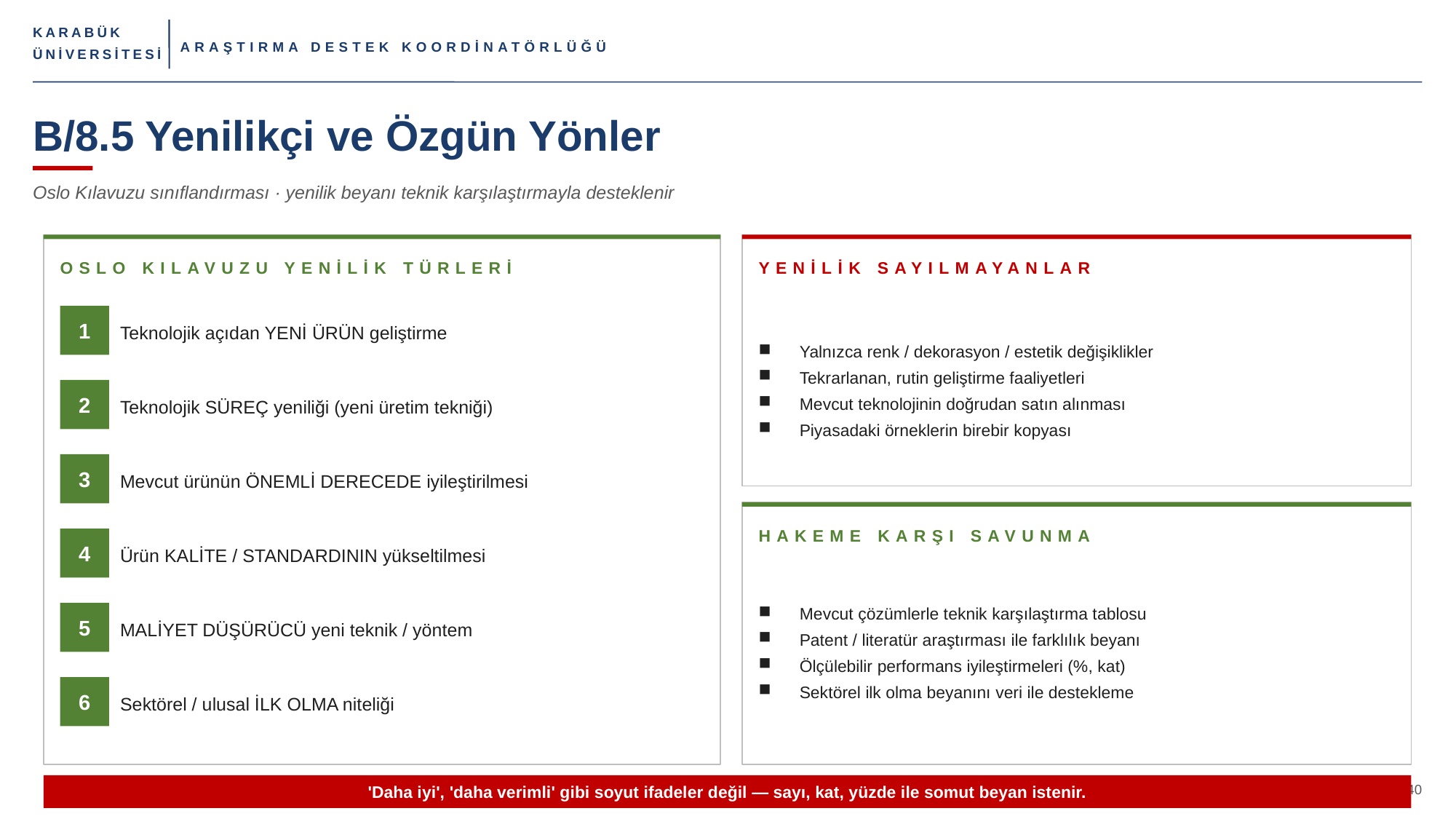

KARABÜK

ARAŞTIRMA DESTEK KOORDİNATÖRLÜĞÜ
ÜNİVERSİTESİ

B/8.5 Yenilikçi ve Özgün Yönler

Oslo Kılavuzu sınıflandırması · yenilik beyanı teknik karşılaştırmayla desteklenir

OSLO KILAVUZU YENİLİK TÜRLERİ
YENİLİK SAYILMAYANLAR
Yalnızca renk / dekorasyon / estetik değişiklikler
Tekrarlanan, rutin geliştirme faaliyetleri
Mevcut teknolojinin doğrudan satın alınması
Piyasadaki örneklerin birebir kopyası

1
Teknolojik açıdan YENİ ÜRÜN geliştirme

2
Teknolojik SÜREÇ yeniliği (yeni üretim tekniği)

3
Mevcut ürünün ÖNEMLİ DERECEDE iyileştirilmesi

HAKEME KARŞI SAVUNMA

4
Ürün KALİTE / STANDARDININ yükseltilmesi
Mevcut çözümlerle teknik karşılaştırma tablosu
Patent / literatür araştırması ile farklılık beyanı
Ölçülebilir performans iyileştirmeleri (%, kat)
Sektörel ilk olma beyanını veri ile destekleme

5
MALİYET DÜŞÜRÜCÜ yeni teknik / yöntem

6
Sektörel / ulusal İLK OLMA niteliği

'Daha iyi', 'daha verimli' gibi soyut ifadeler değil — sayı, kat, yüzde ile somut beyan istenir.
24/40